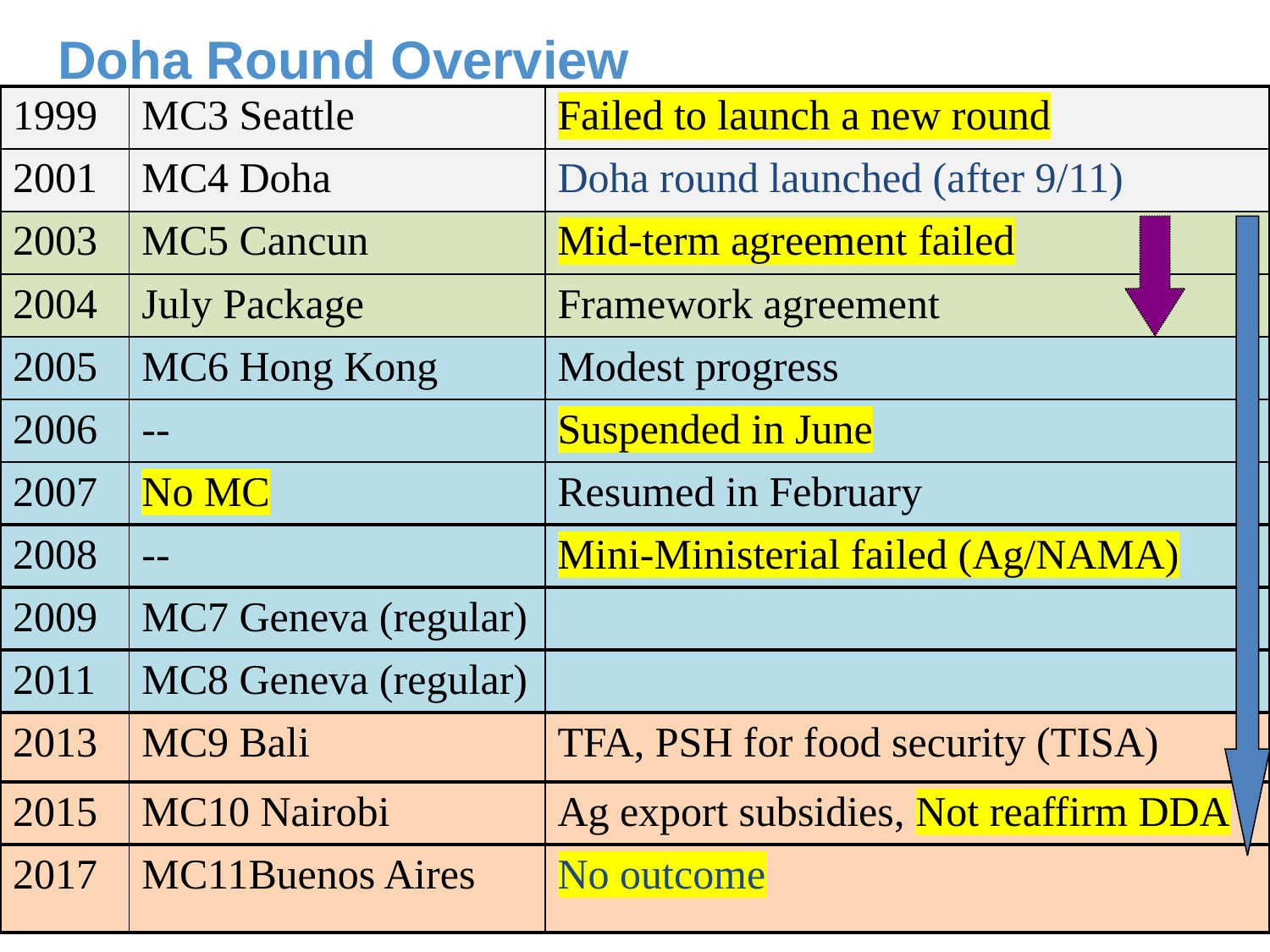

# Doha Round Overview
| 1999 | MC3 Seattle | Failed to launch a new round |
| --- | --- | --- |
| 2001 | MC4 Doha | Doha round launched (after 9/11) |
| 2003 | MC5 Cancun | Mid-term agreement failed |
| 2004 | July Package | Framework agreement |
| 2005 | MC6 Hong Kong | Modest progress |
| 2006 | -- | Suspended in June |
| 2007 | No MC | Resumed in February |
| 2008 | -- | Mini-Ministerial failed (Ag/NAMA) |
| 2009 | MC7 Geneva (regular) |  |
| 2011 | MC8 Geneva (regular) |  |
| 2013 | MC9 Bali | TFA, PSH for food security (TISA) |
| 2015 | MC10 Nairobi | Ag export subsidies, Not reaffirm DDA |
| 2017 | MC11Buenos Aires | No outcome |

9